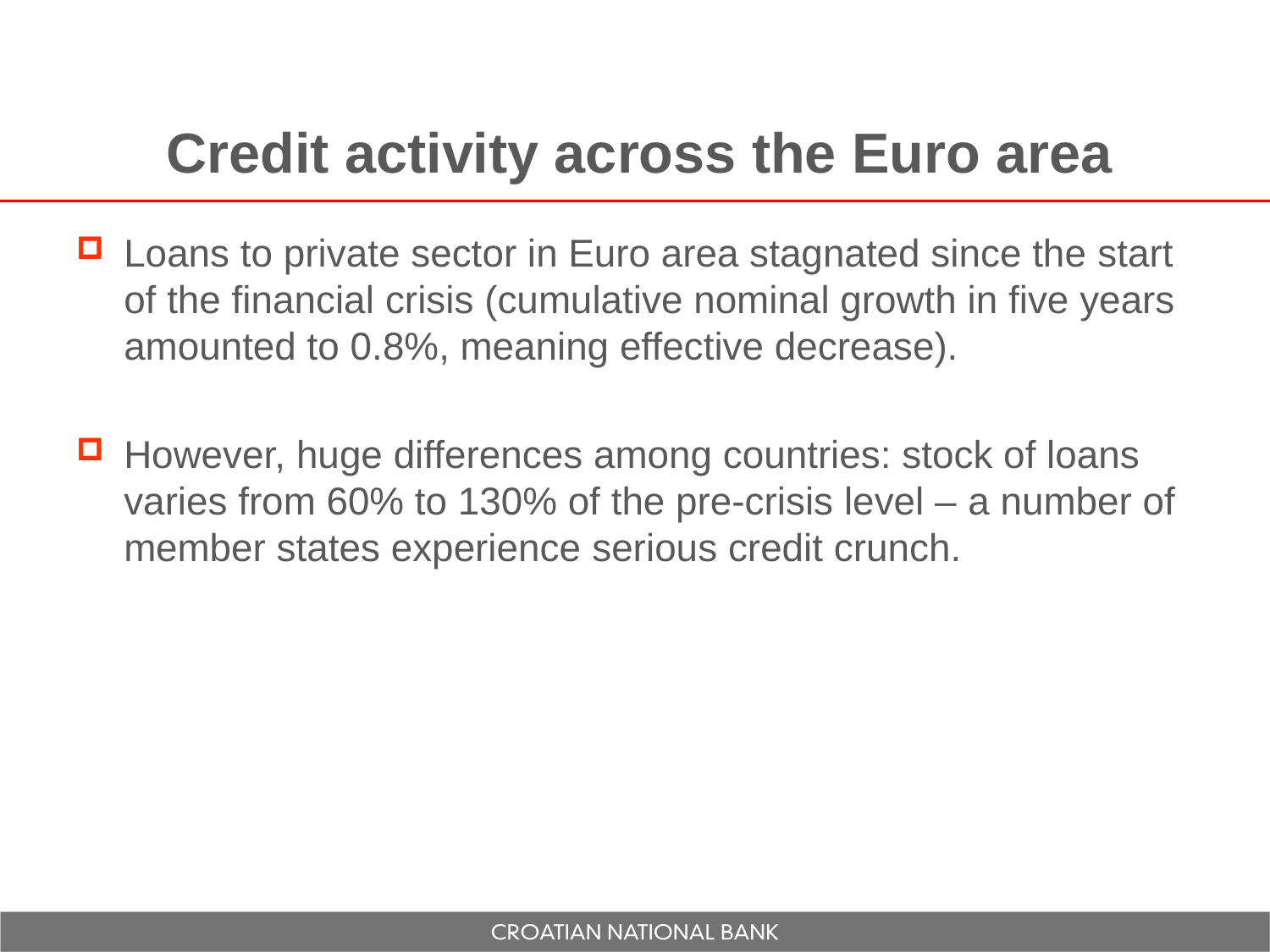

# Credit activity across the Euro area
Loans to private sector in Euro area stagnated since the start of the financial crisis (cumulative nominal growth in five years amounted to 0.8%, meaning effective decrease).

However, huge differences among countries: stock of loans varies from 60% to 130% of the pre-crisis level – a number of member states experience serious credit crunch.